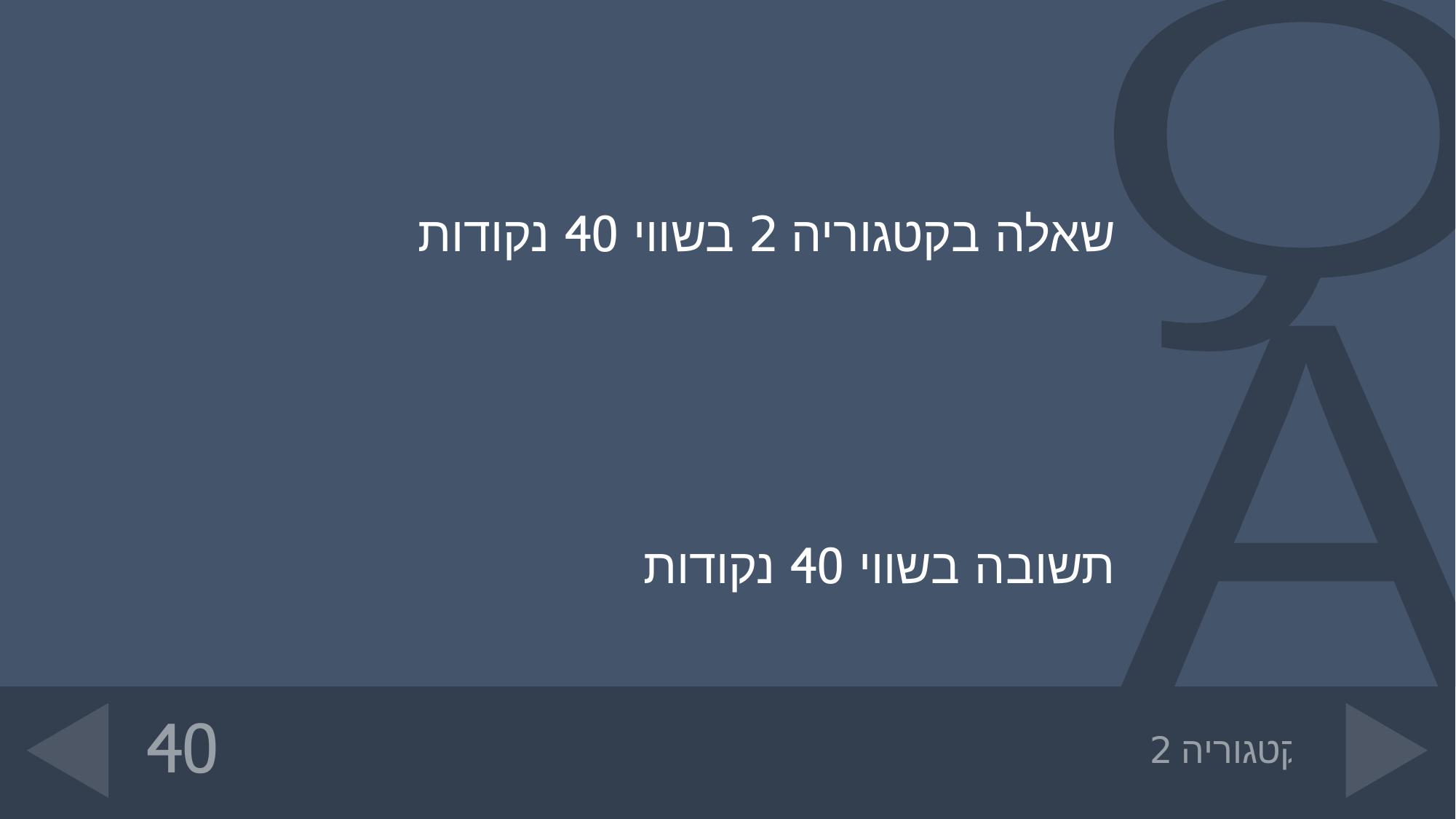

שאלה בקטגוריה 2 בשווי 40 נקודות
תשובה בשווי 40 נקודות
# קטגוריה 2
40